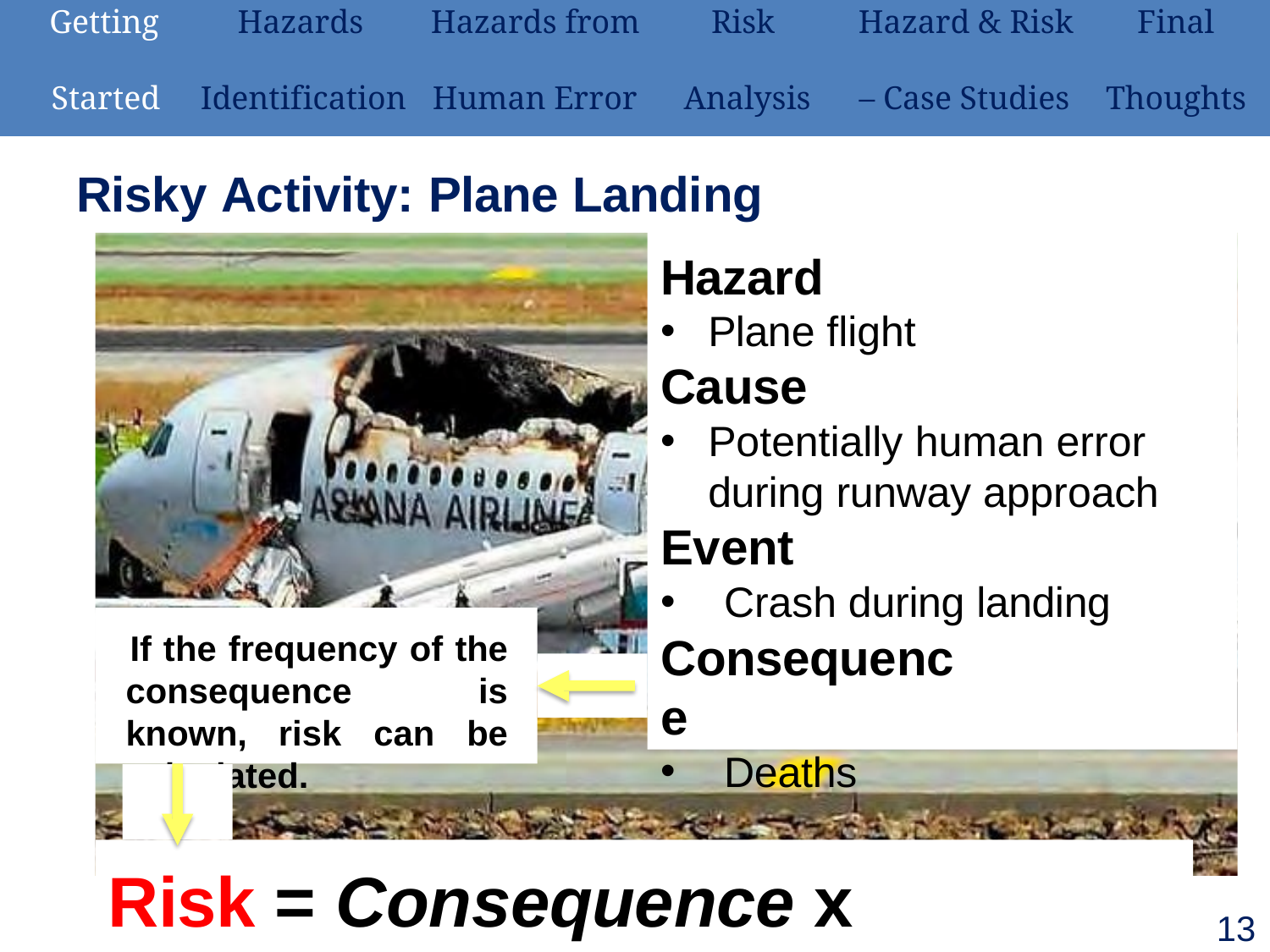

| Getting | Hazards | Hazards from | Risk | Hazard & Risk | Final |
| --- | --- | --- | --- | --- | --- |
| Started | Identification | Human Error | Analysis | – Case Studies | Thoughts |
# Risky Activity: Plane Landing

Hazard
Plane flight
Cause
Potentially human error
during runway approach
Event
Crash during landing

Consequence
Deaths
If the frequency of the consequence is known, risk can be calculated.

Risk = Consequence x Frequency
13